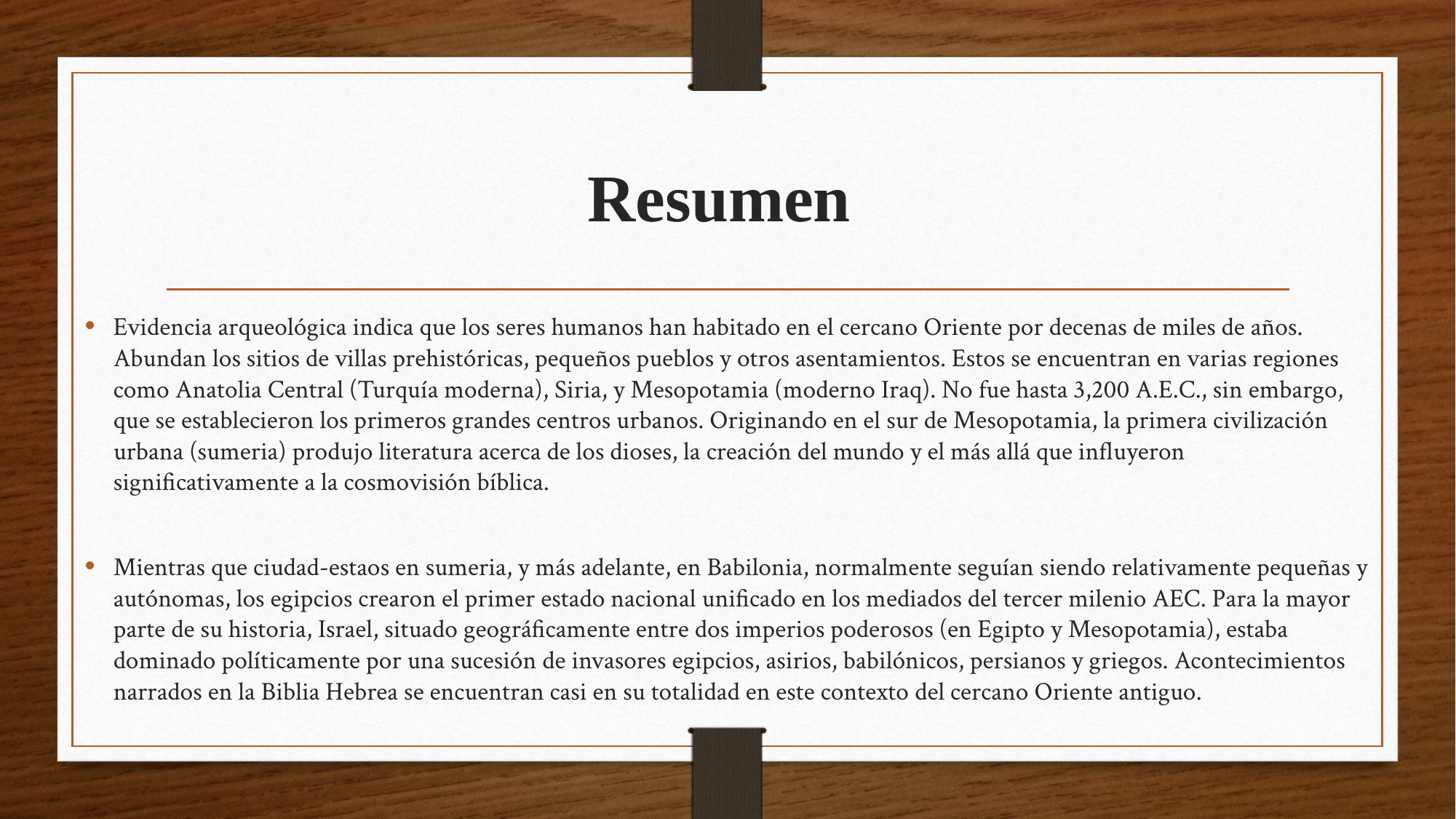

# Resumen
Evidencia arqueológica indica que los seres humanos han habitado en el cercano Oriente por decenas de miles de años. Abundan los sitios de villas prehistóricas, pequeños pueblos y otros asentamientos. Estos se encuentran en varias regiones como Anatolia Central (Turquía moderna), Siria, y Mesopotamia (moderno Iraq). No fue hasta 3,200 A.E.C., sin embargo, que se establecieron los primeros grandes centros urbanos. Originando en el sur de Mesopotamia, la primera civilización urbana (sumeria) produjo literatura acerca de los dioses, la creación del mundo y el más allá que influyeron significativamente a la cosmovisión bíblica.

Mientras que ciudad-estaos en sumeria, y más adelante, en Babilonia, normalmente seguían siendo relativamente pequeñas y autónomas, los egipcios crearon el primer estado nacional unificado en los mediados del tercer milenio AEC. Para la mayor parte de su historia, Israel, situado geográficamente entre dos imperios poderosos (en Egipto y Mesopotamia), estaba dominado políticamente por una sucesión de invasores egipcios, asirios, babilónicos, persianos y griegos. Acontecimientos narrados en la Biblia Hebrea se encuentran casi en su totalidad en este contexto del cercano Oriente antiguo.